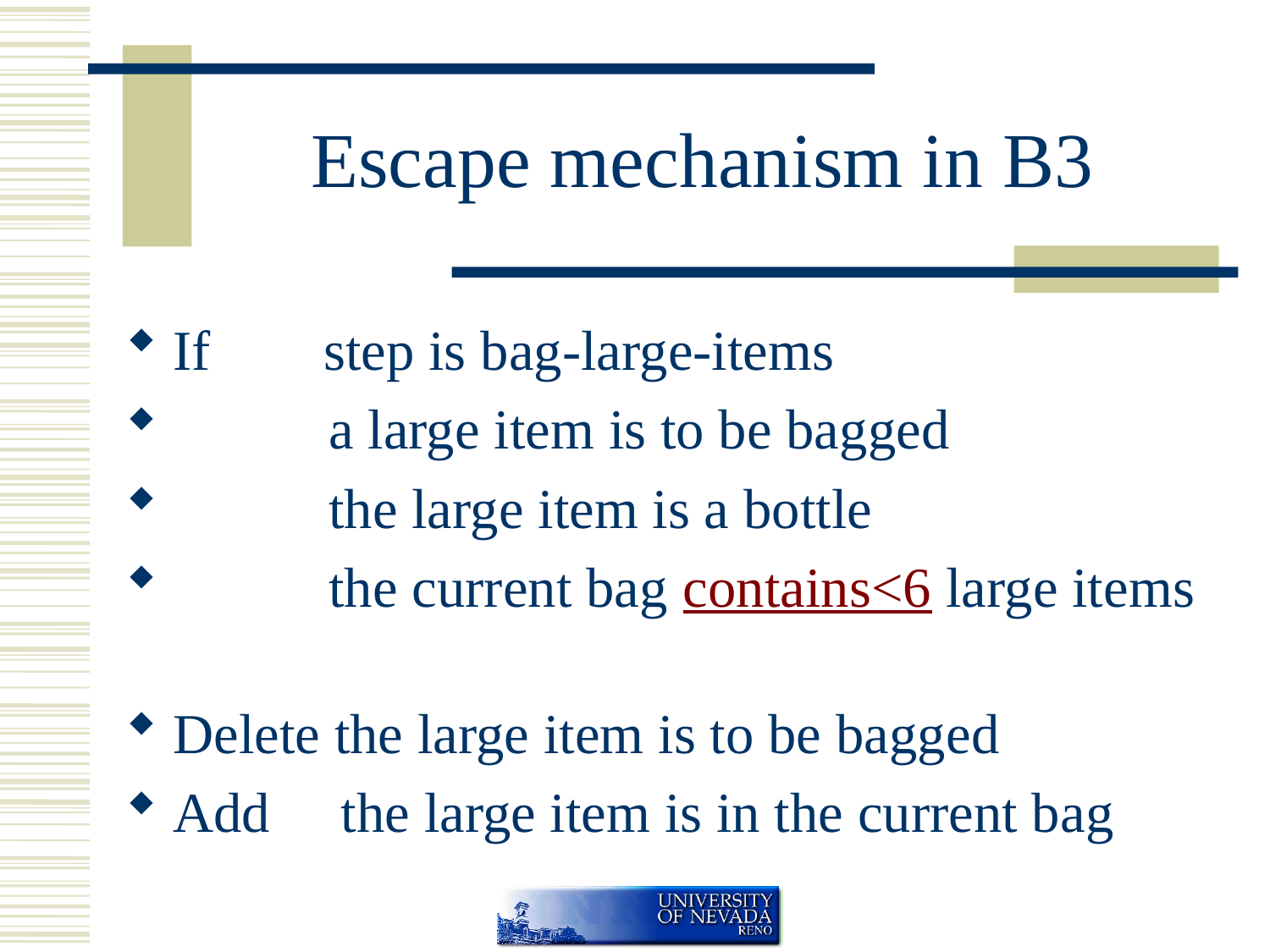

# Escape mechanism in B3
If        step is bag-large-items
           a large item is to be bagged
           the large item is a bottle
           the current bag contains<6 large items
Delete the large item is to be bagged
Add     the large item is in the current bag